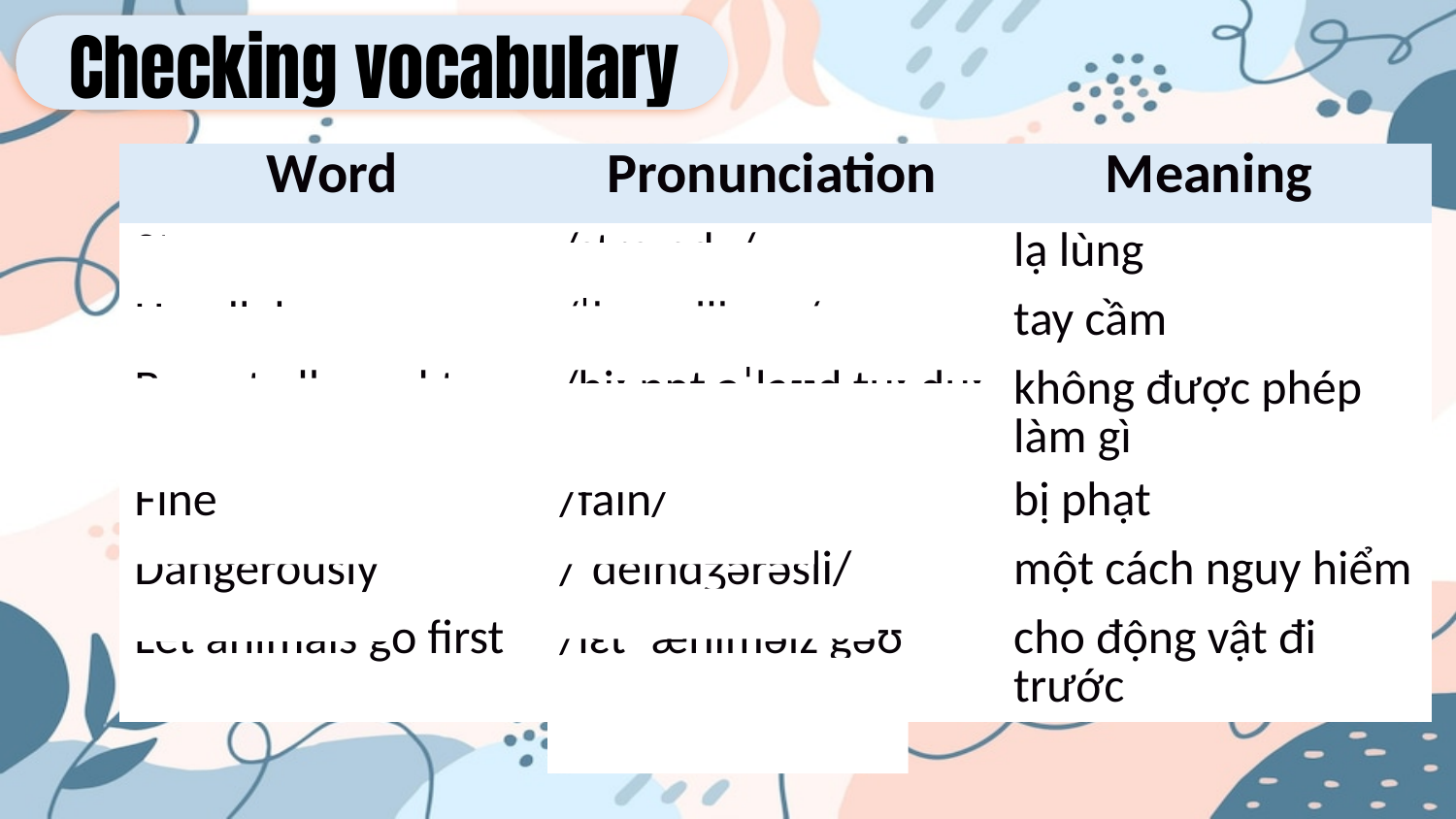

Checking vocabulary
| Word | Pronunciation | Meaning |
| --- | --- | --- |
| Strange | /streɪndʒ/ | lạ lùng |
| Handlebars | /ˈhændlbɑːz/ | tay cầm |
| Be not allowed to do something | /biː nɒt əˈlaʊd tuː duː ˈsʌmθɪŋ/ | không được phép làm gì |
| Fine | /faɪn/ | bị phạt |
| Dangerously | /ˈdeɪndʒərəsli/ | một cách nguy hiểm |
| Let animals go first | /lɛt ˈænɪməlz gəʊ fɜːst/ | cho động vật đi trước |